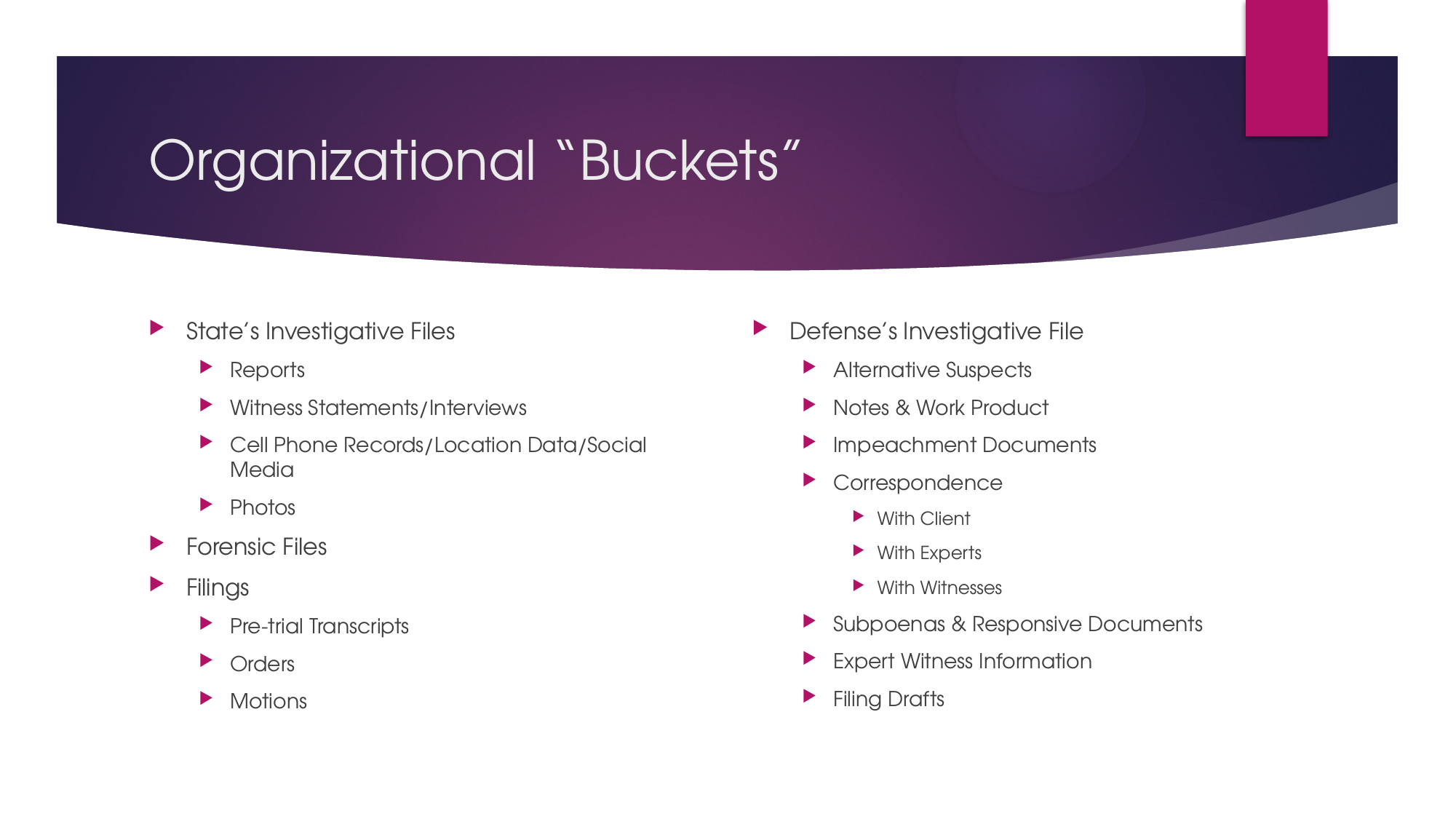

# Organizational “Buckets”
State’s Investigative Files
Reports
Witness Statements/Interviews
Cell Phone Records/Location Data/Social Media
Photos
Forensic Files
Filings
Pre-trial Transcripts
Orders
Motions
Defense’s Investigative File
Alternative Suspects
Notes & Work Product
Impeachment Documents
Correspondence
With Client
With Experts
With Witnesses
Subpoenas & Responsive Documents
Expert Witness Information
Filing Drafts